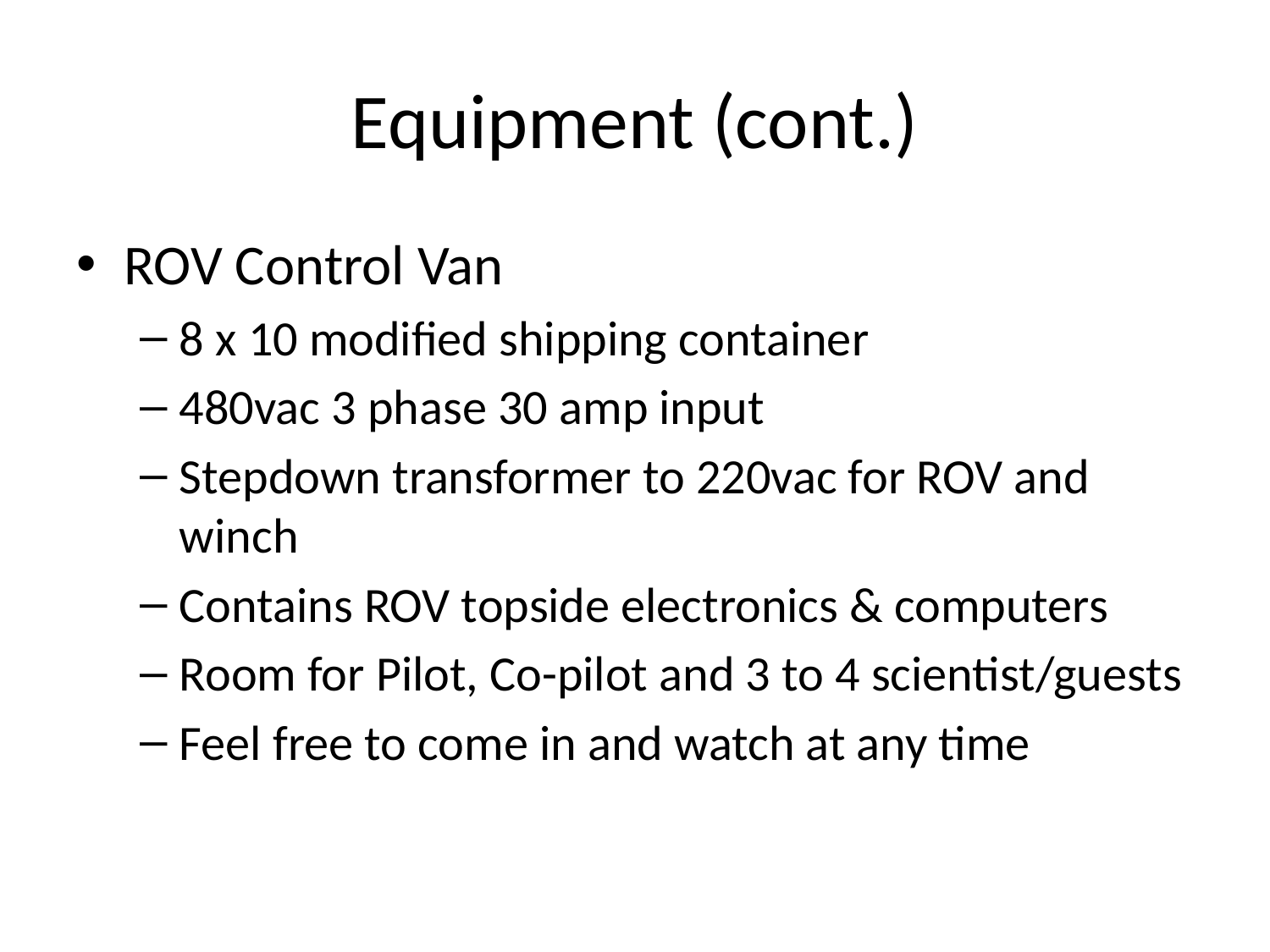

# Equipment (cont.)
ROV Control Van
8 x 10 modified shipping container
480vac 3 phase 30 amp input
Stepdown transformer to 220vac for ROV and winch
Contains ROV topside electronics & computers
Room for Pilot, Co-pilot and 3 to 4 scientist/guests
Feel free to come in and watch at any time